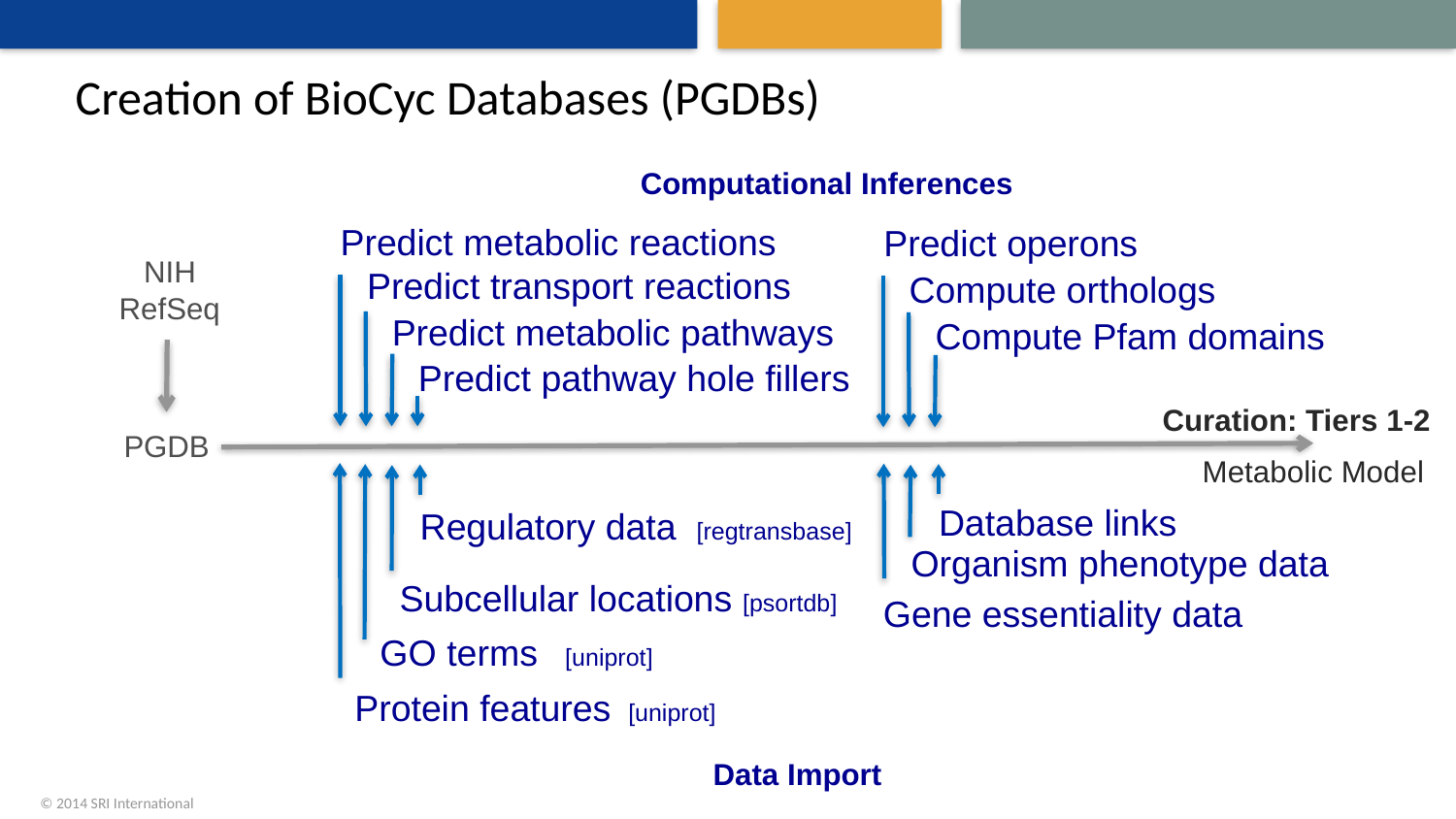

# Creation of BioCyc Databases (PGDBs)
Computational Inferences
Predict metabolic reactions
Predict operons
NIH RefSeq
Predict transport reactions
Compute orthologs
Predict metabolic pathways
Compute Pfam domains
Predict pathway hole fillers
Curation: Tiers 1-2
PGDB
Metabolic Model
Database links
Regulatory data  [regtransbase]
Organism phenotype data
Subcellular locations [psortdb]
Gene essentiality data
GO terms   [uniprot]
Protein features  [uniprot]
Data Import